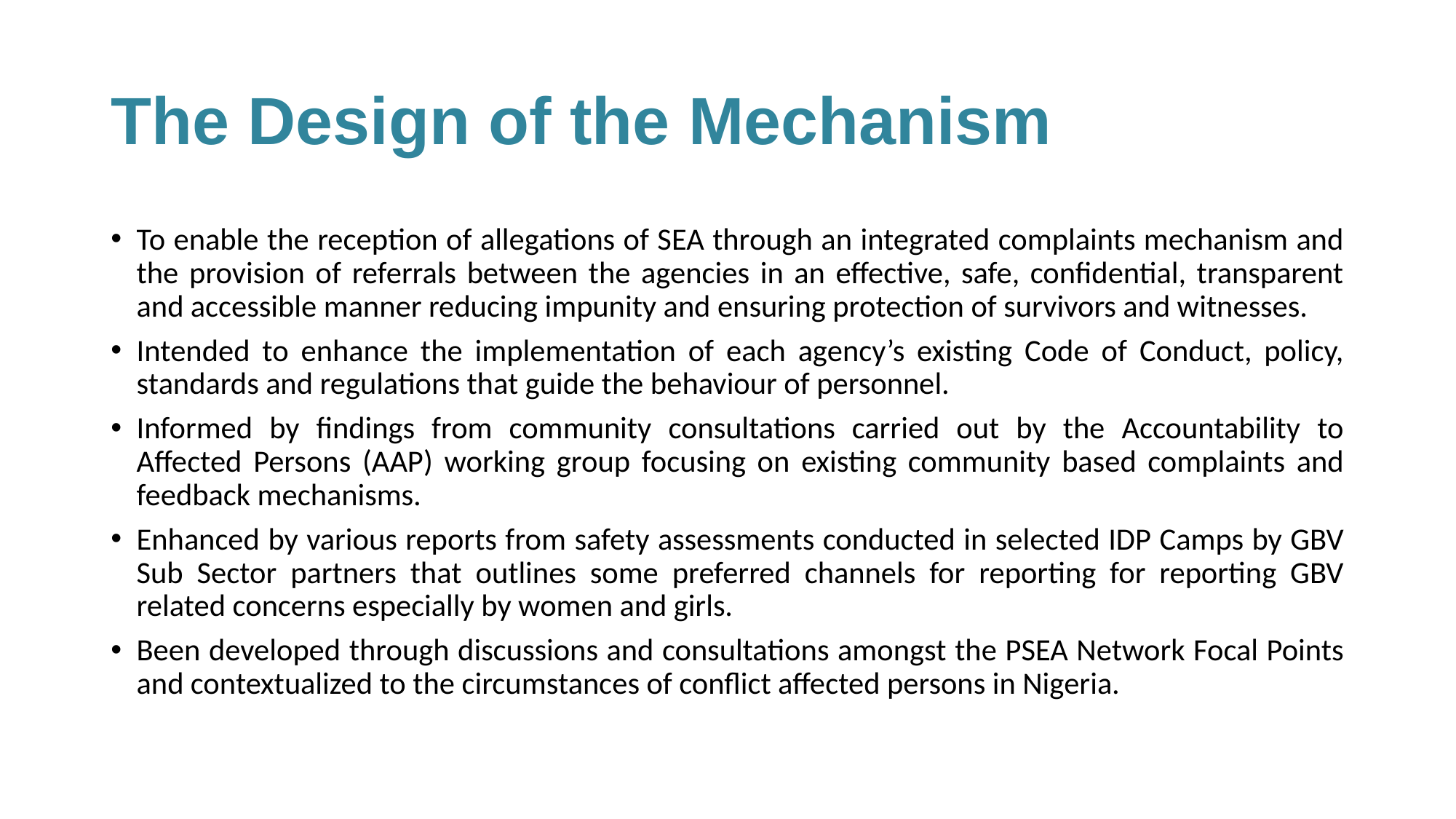

# The Design of the Mechanism
To enable the reception of allegations of SEA through an integrated complaints mechanism and the provision of referrals between the agencies in an effective, safe, confidential, transparent and accessible manner reducing impunity and ensuring protection of survivors and witnesses.
Intended to enhance the implementation of each agency’s existing Code of Conduct, policy, standards and regulations that guide the behaviour of personnel.
Informed by findings from community consultations carried out by the Accountability to Affected Persons (AAP) working group focusing on existing community based complaints and feedback mechanisms.
Enhanced by various reports from safety assessments conducted in selected IDP Camps by GBV Sub Sector partners that outlines some preferred channels for reporting for reporting GBV related concerns especially by women and girls.
Been developed through discussions and consultations amongst the PSEA Network Focal Points and contextualized to the circumstances of conflict affected persons in Nigeria.